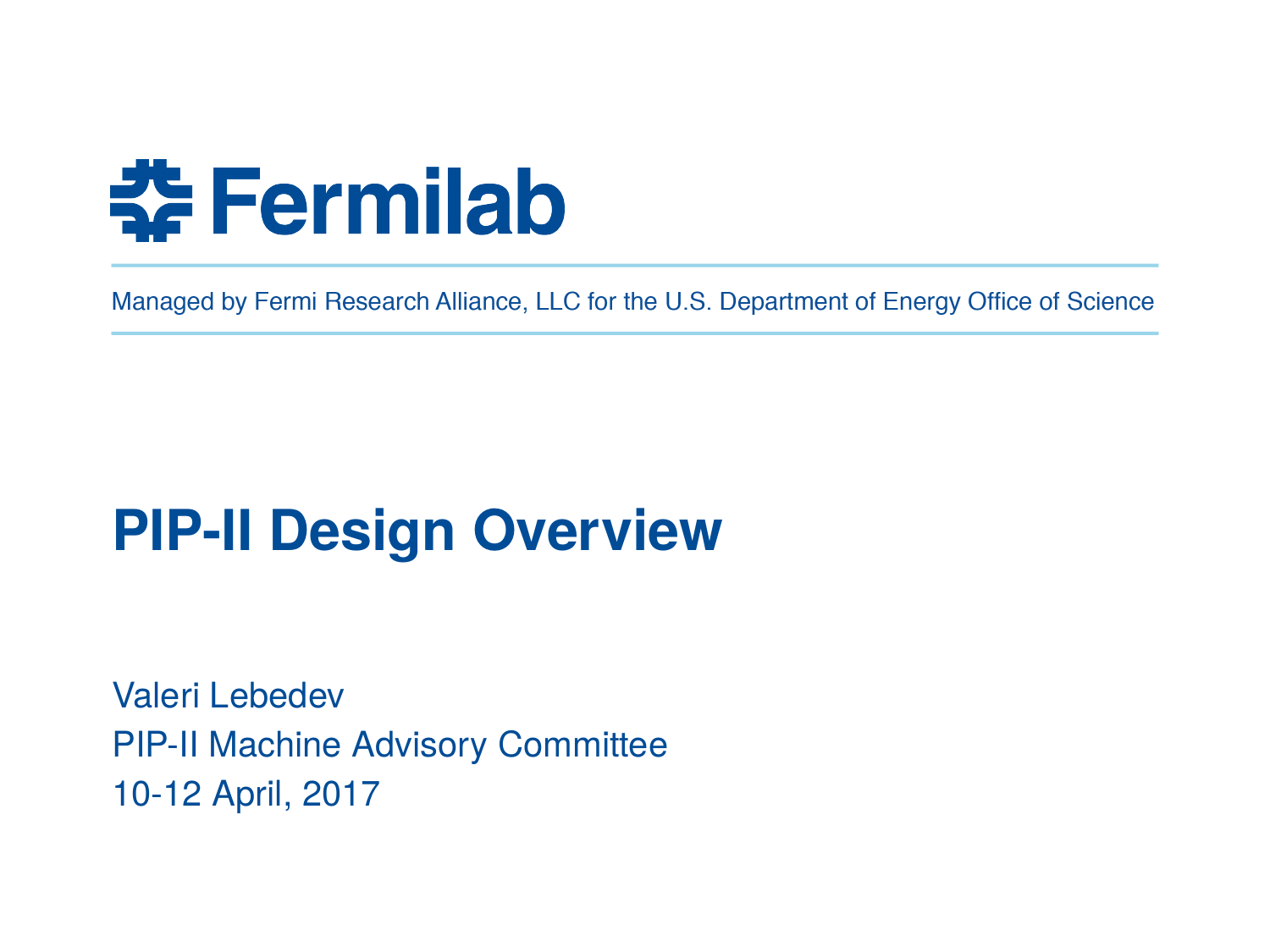

# PIP-II Design Overview
Valeri Lebedev
PIP-II Machine Advisory Committee
10-12 April, 2017